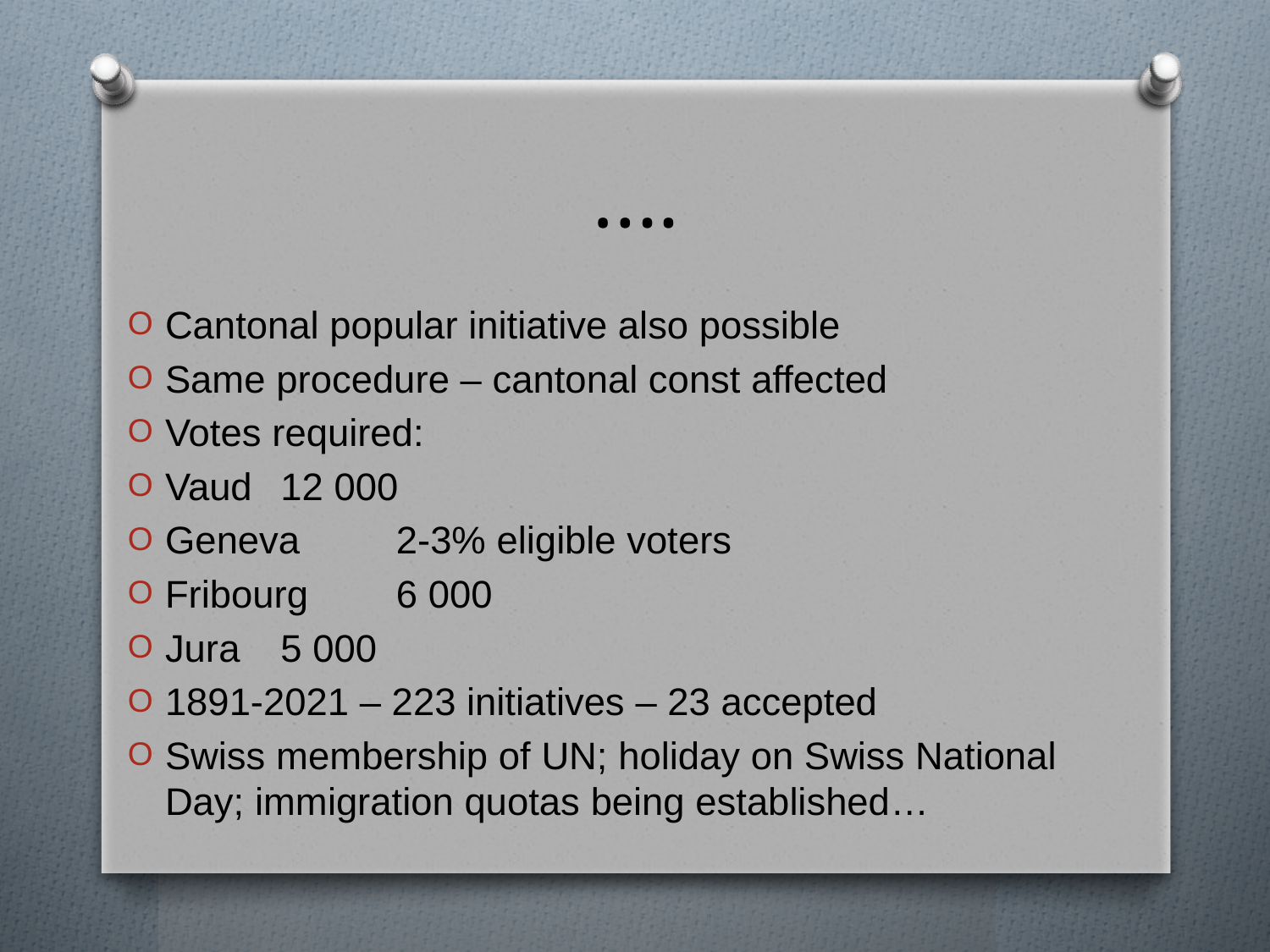

# ….
Cantonal popular initiative also possible
Same procedure – cantonal const affected
Votes required:
Vaud 	12 000
Geneva 	2-3% eligible voters
Fribourg	6 000
Jura 		5 000
1891-2021 – 223 initiatives – 23 accepted
Swiss membership of UN; holiday on Swiss National Day; immigration quotas being established…